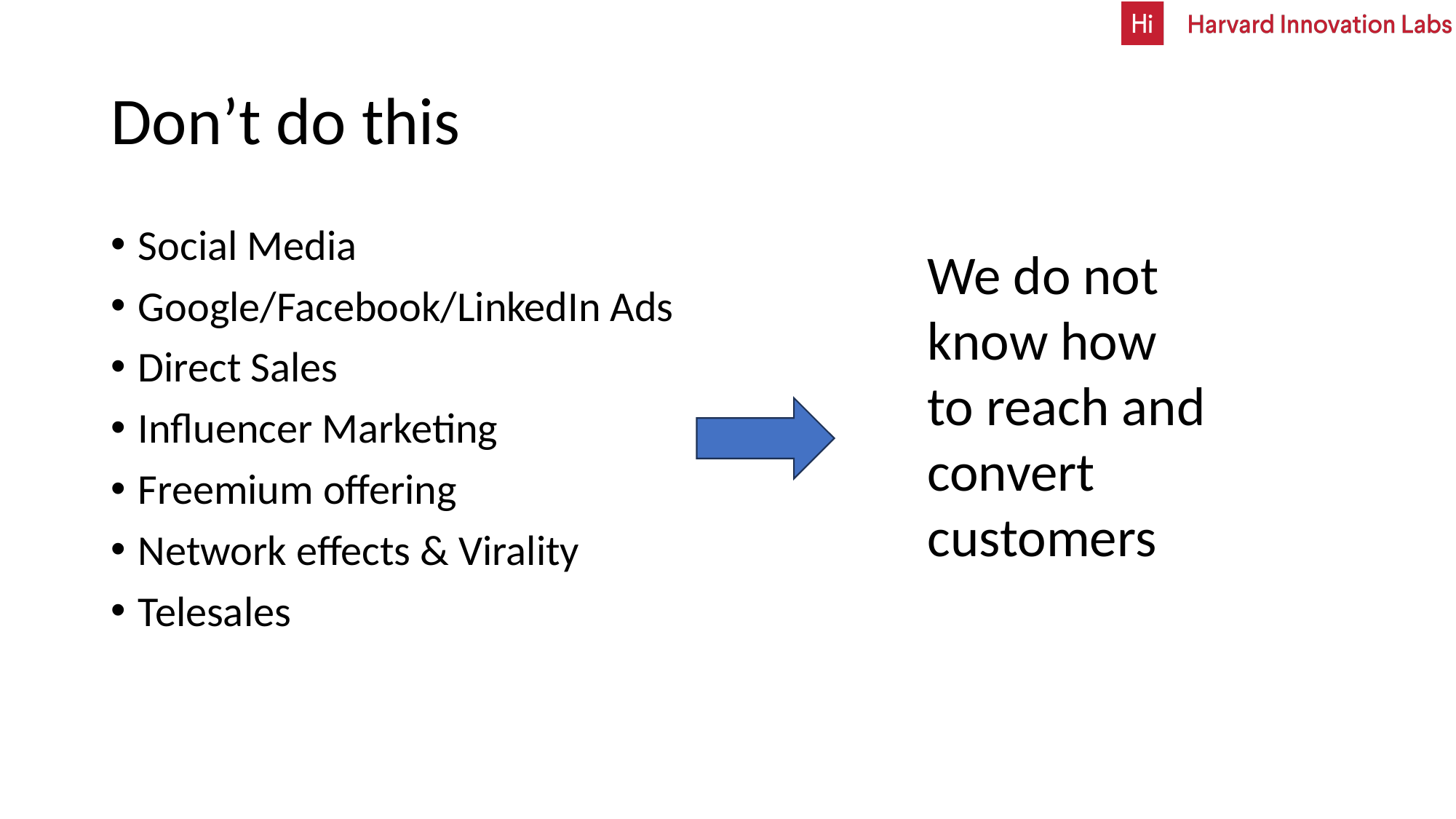

# Don’t do this
Social Media
Google/Facebook/LinkedIn Ads
Direct Sales
Influencer Marketing
Freemium offering
Network effects & Virality
Telesales

We do not know how to reach and convert customers